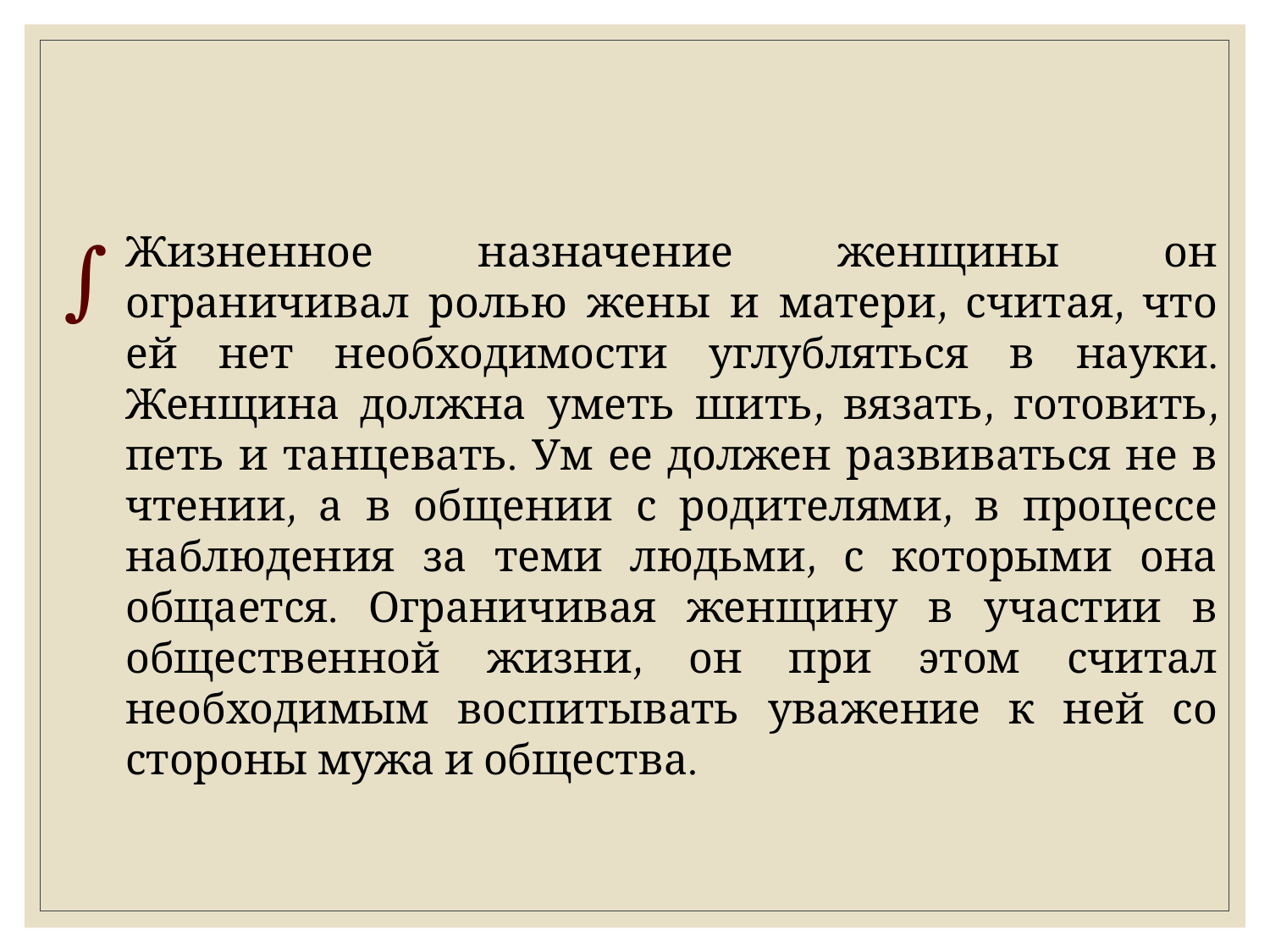

∫
Жизненное назначение женщины он ограничивал ролью жены и матери, считая, что ей нет необходимости углубляться в науки. Женщина должна уметь шить, вязать, готовить, петь и танцевать. Ум ее должен развиваться не в чтении, а в общении с родителями, в процессе наблюдения за теми людьми, с которыми она общается. Ограничивая женщину в участии в общественной жизни, он при этом считал необходимым воспитывать уважение к ней со стороны мужа и общества.